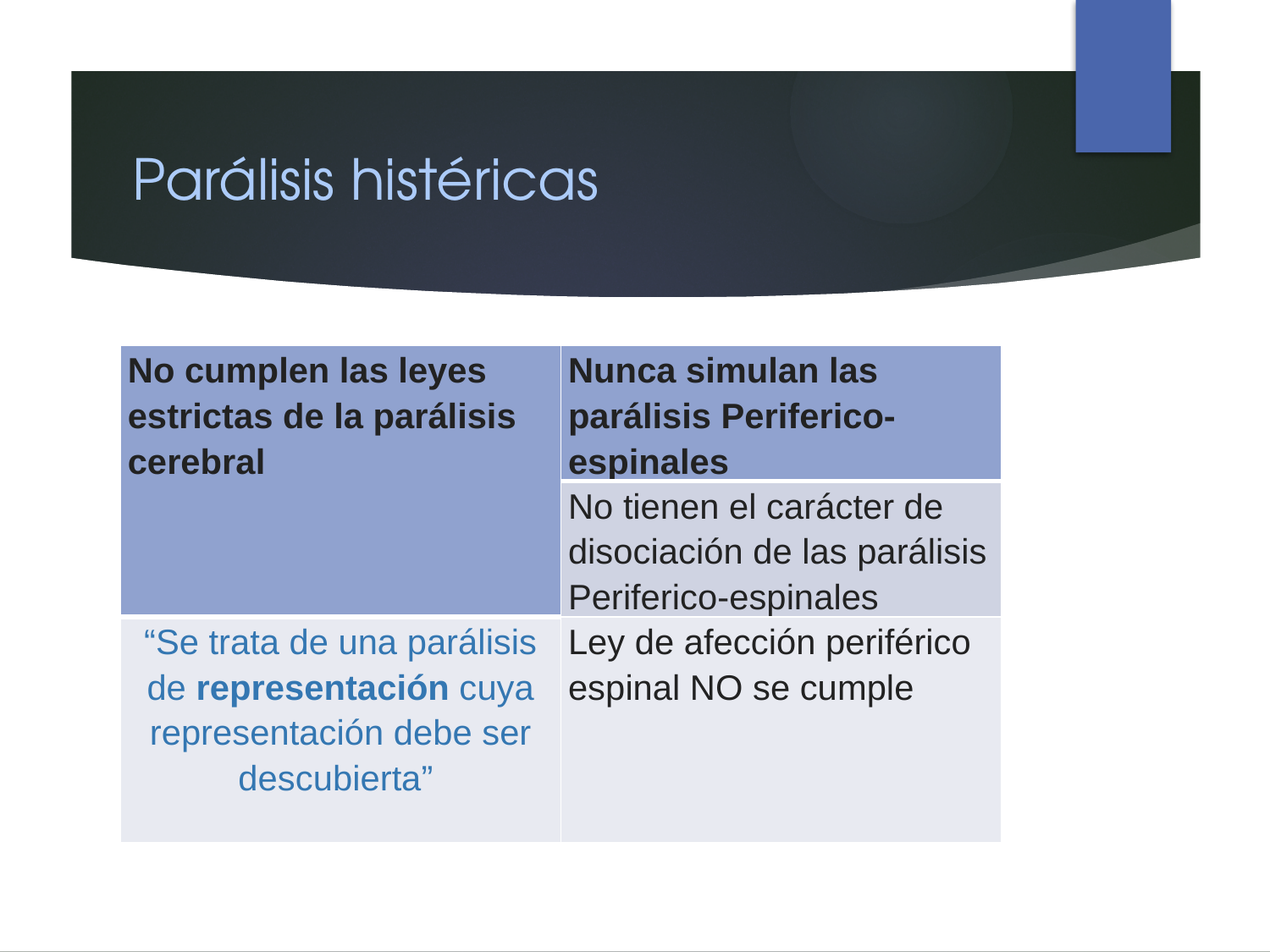

# Parálisis histéricas
| No cumplen las leyes estrictas de la parálisis cerebral | Nunca simulan las parálisis Periferico-espinales |
| --- | --- |
|  | No tienen el carácter de disociación de las parálisis Periferico-espinales |
| “Se trata de una parálisis de representación cuya representación debe ser descubierta” | Ley de afección periférico espinal NO se cumple |